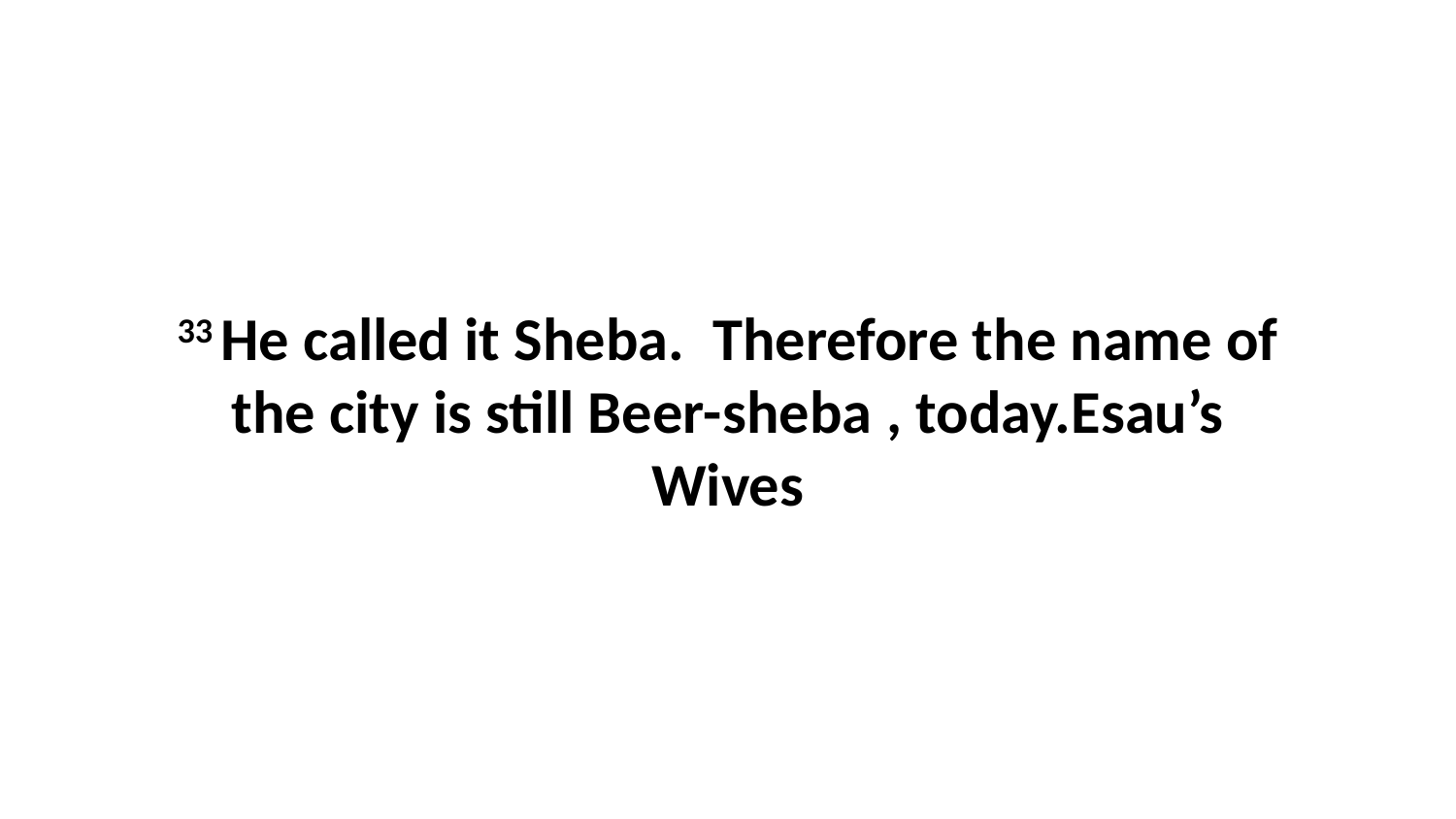

33 He called it Sheba.  Therefore the name of the city is still Beer-sheba , today.Esau’s Wives